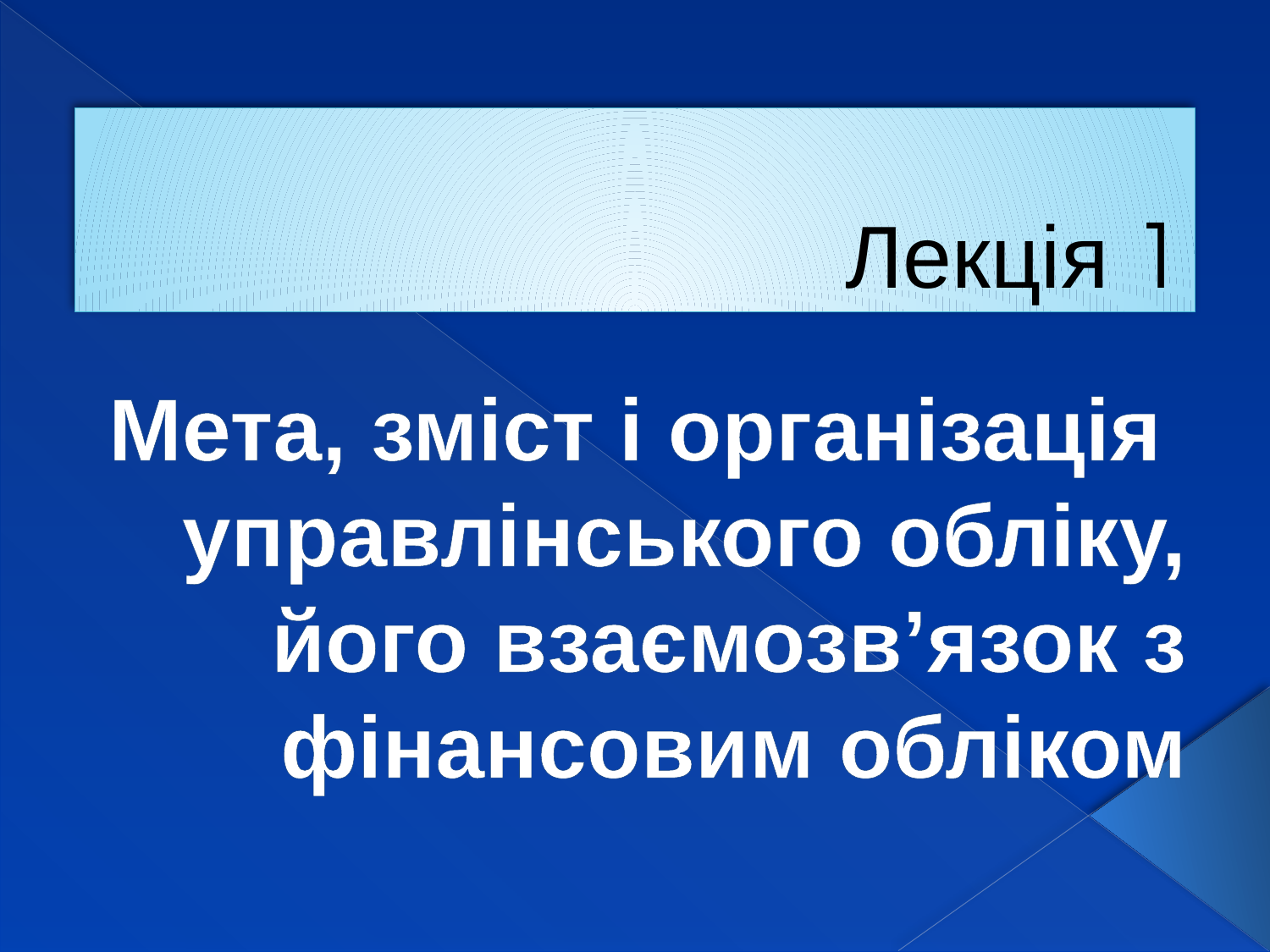

# Лекція 1
Мета, зміст і організація  управлінського обліку, його взаємозв’язок з фінансовим обліком